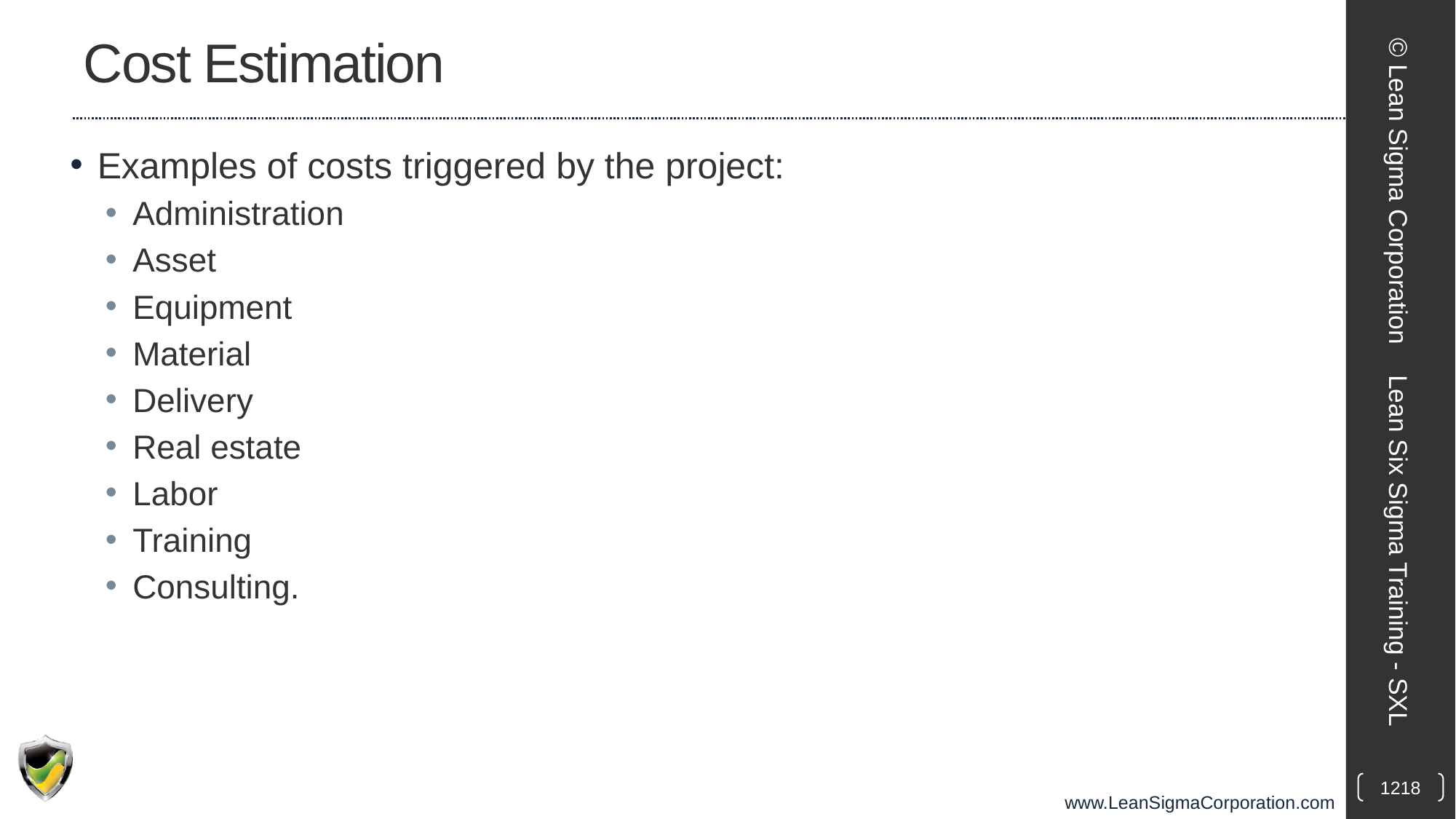

# Cost Estimation
Examples of costs triggered by the project:
Administration
Asset
Equipment
Material
Delivery
Real estate
Labor
Training
Consulting.

© Lean Sigma Corporation
Lean Six Sigma Training - SXL
1218